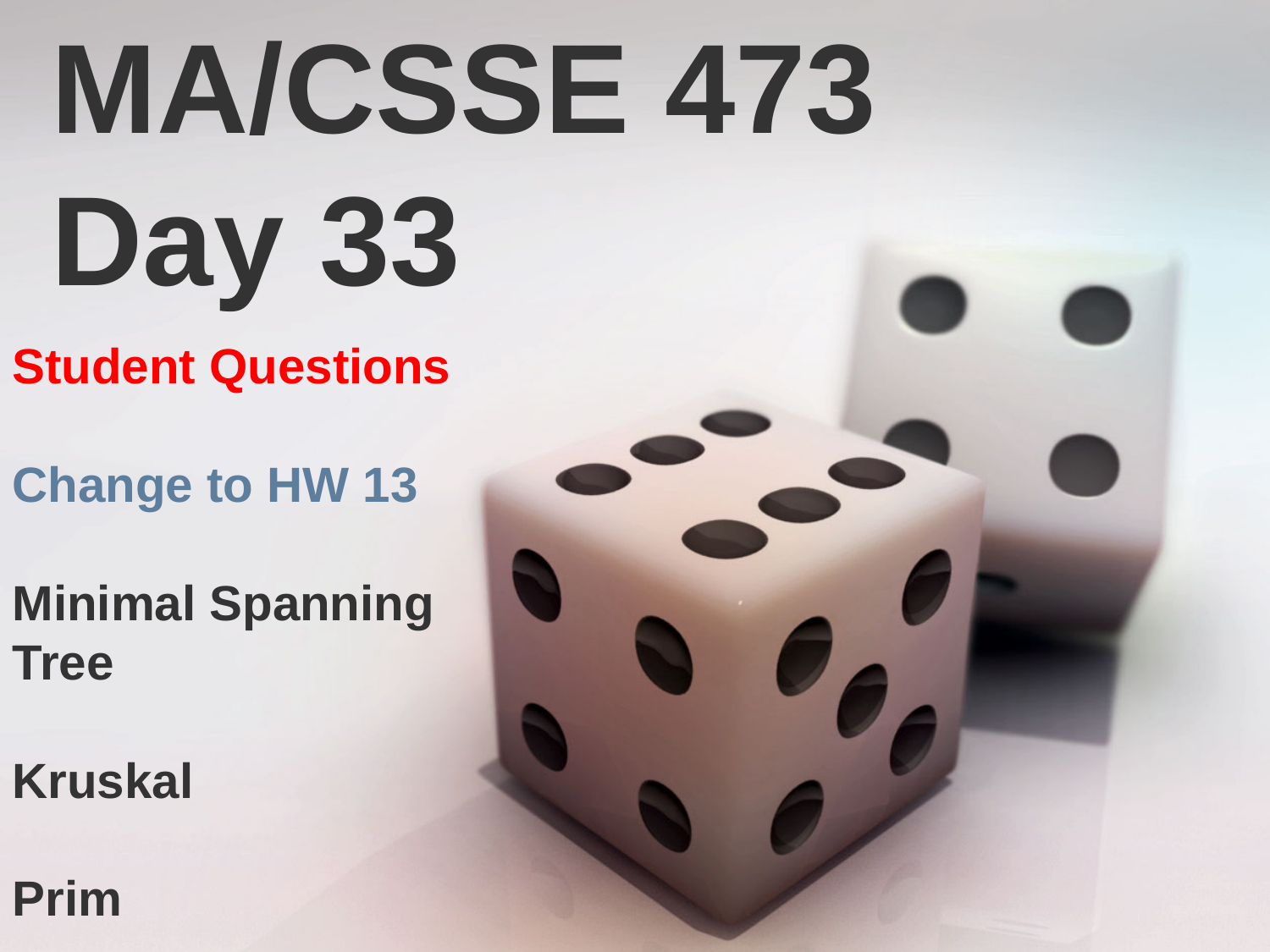

MA/CSSE 473
Day 33

Student Questions
Change to HW 13
Minimal Spanning
Tree

Kruskal

Prim